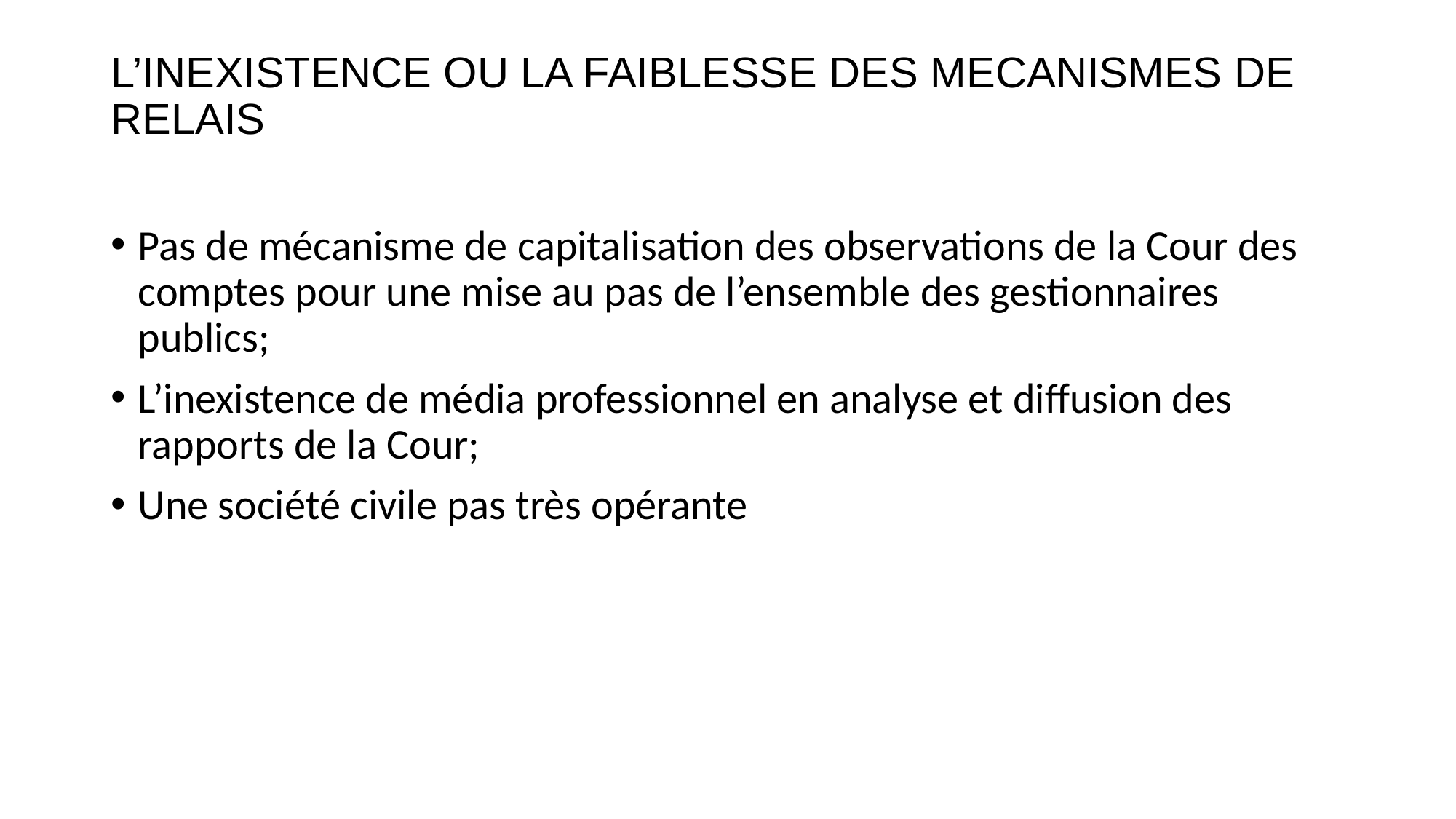

# L’INEXISTENCE OU LA FAIBLESSE DES MECANISMES DE RELAIS
Pas de mécanisme de capitalisation des observations de la Cour des comptes pour une mise au pas de l’ensemble des gestionnaires publics;
L’inexistence de média professionnel en analyse et diffusion des rapports de la Cour;
Une société civile pas très opérante